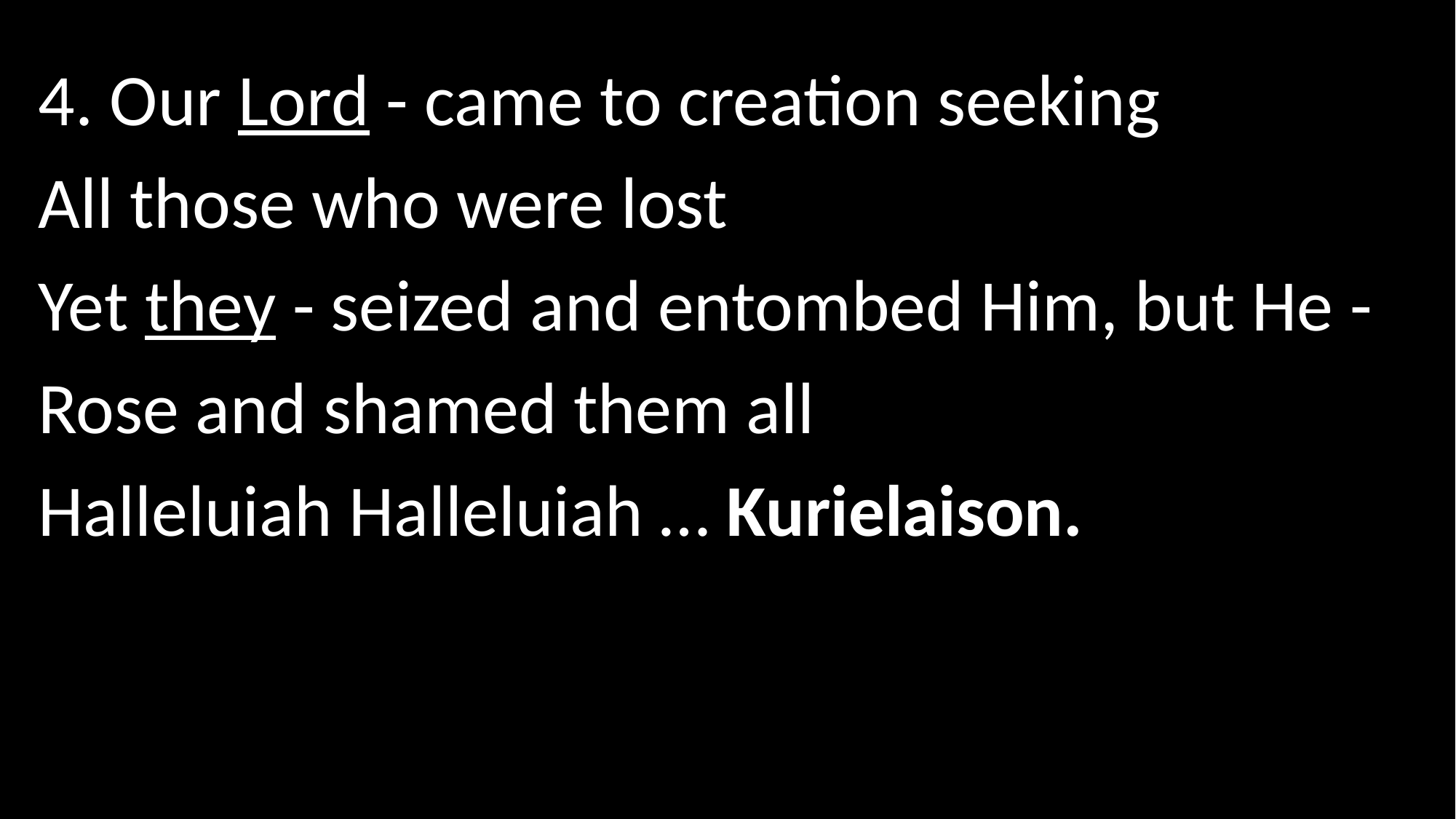

4. Our Lord - came to creation seeking
All those who were lost
Yet they - seized and entombed Him, but He -
Rose and shamed them all
Halleluiah Halleluiah … Kurielaison.